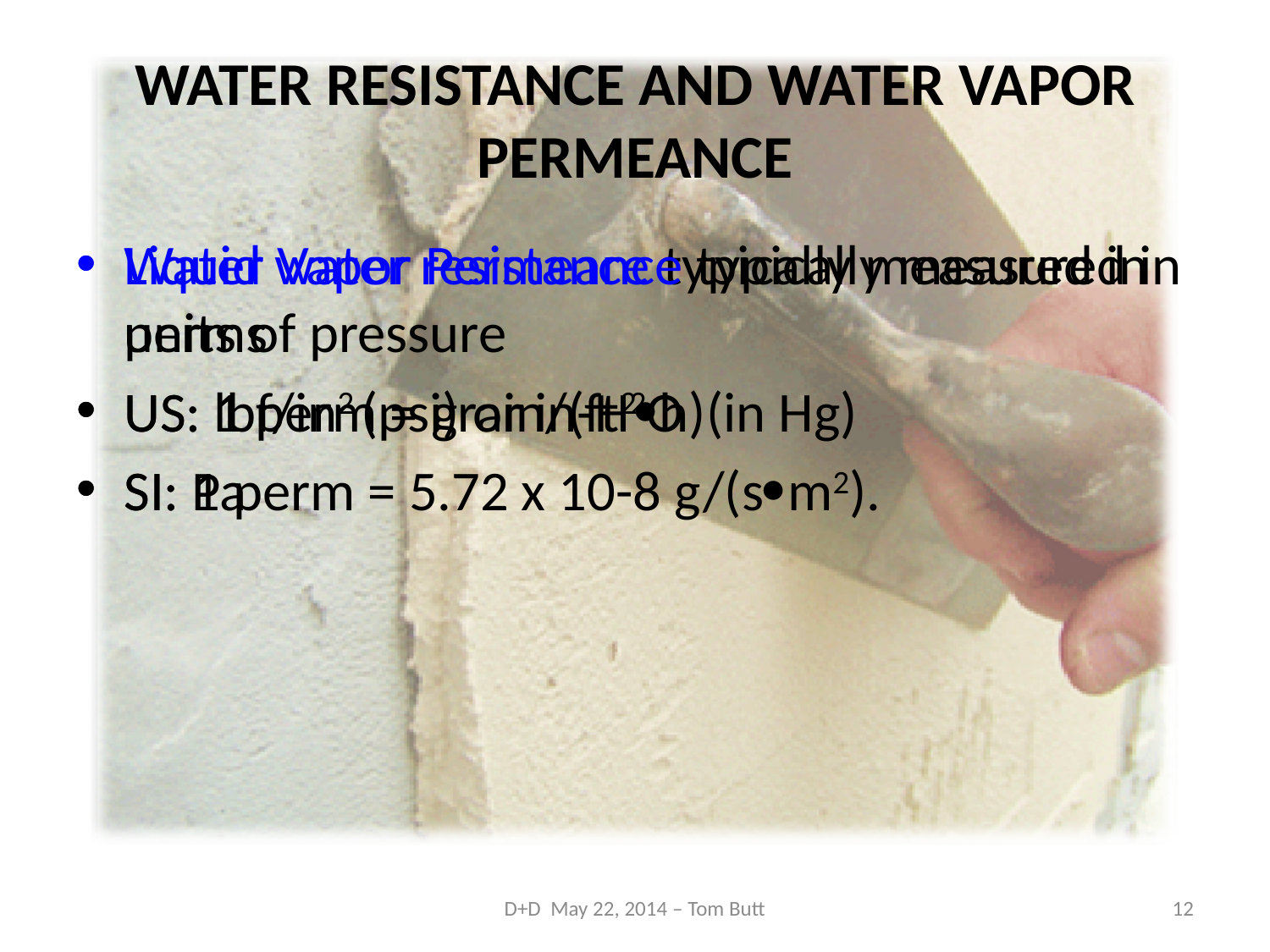

# WATER RESISTANCE AND WATER VAPOR PERMEANCE
Liquid water resistance typically measured in units of pressure
US: lbf/in2 (psi) or in-H2O
SI: Pa
Water Vapor Permeance typically measured in perms
US: 1 perm = grain/(ft2•h)(in Hg)
SI: 1 perm = 5.72 x 10-8 g/(s•m2).
D+D  May 22, 2014 – Tom Butt
12